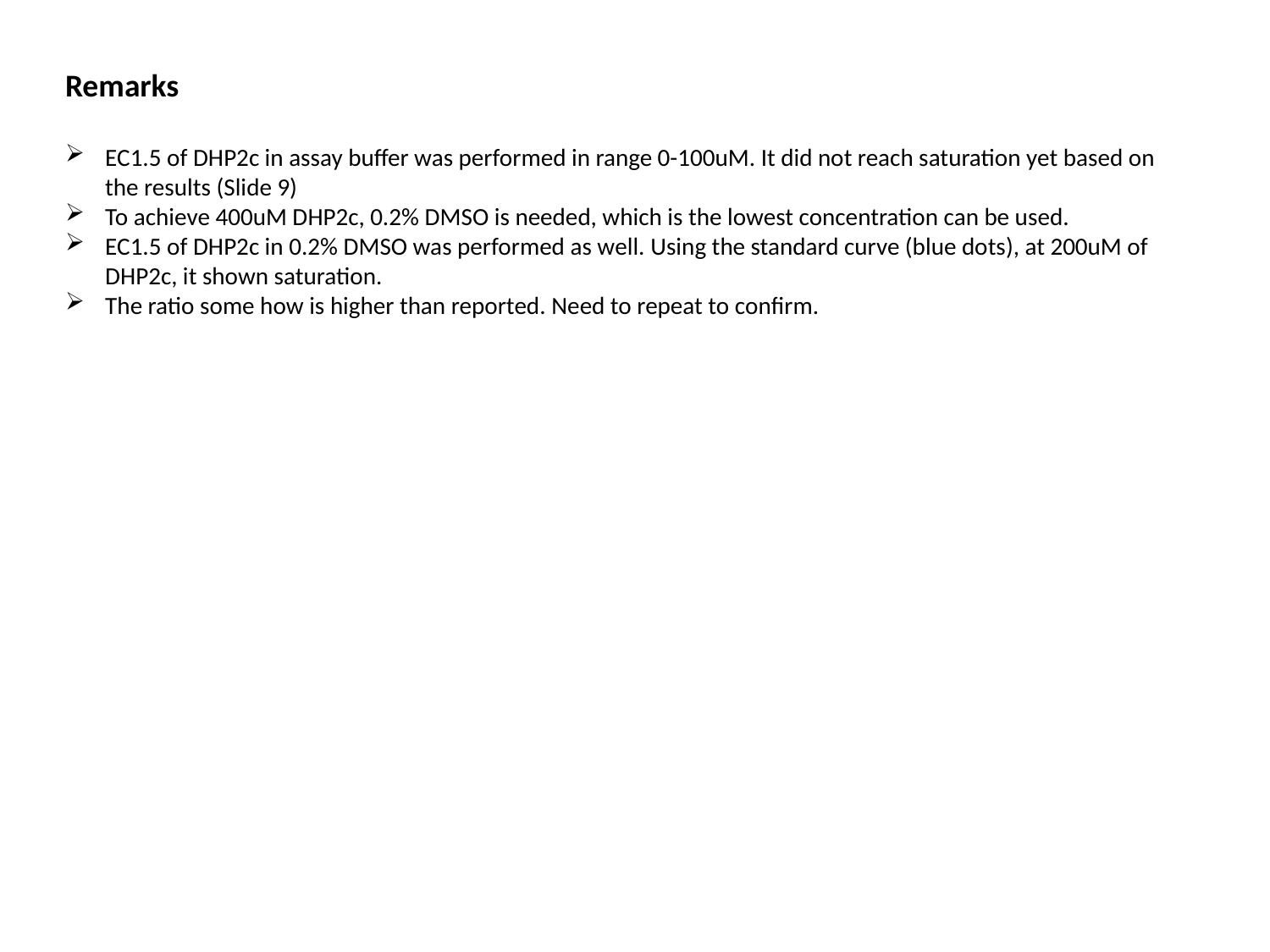

Remarks

EC1.5 of DHP2c in assay buffer was performed in range 0-100uM. It did not reach saturation yet based on the results (Slide 9)
To achieve 400uM DHP2c, 0.2% DMSO is needed, which is the lowest concentration can be used.
EC1.5 of DHP2c in 0.2% DMSO was performed as well. Using the standard curve (blue dots), at 200uM of DHP2c, it shown saturation.
The ratio some how is higher than reported. Need to repeat to confirm.